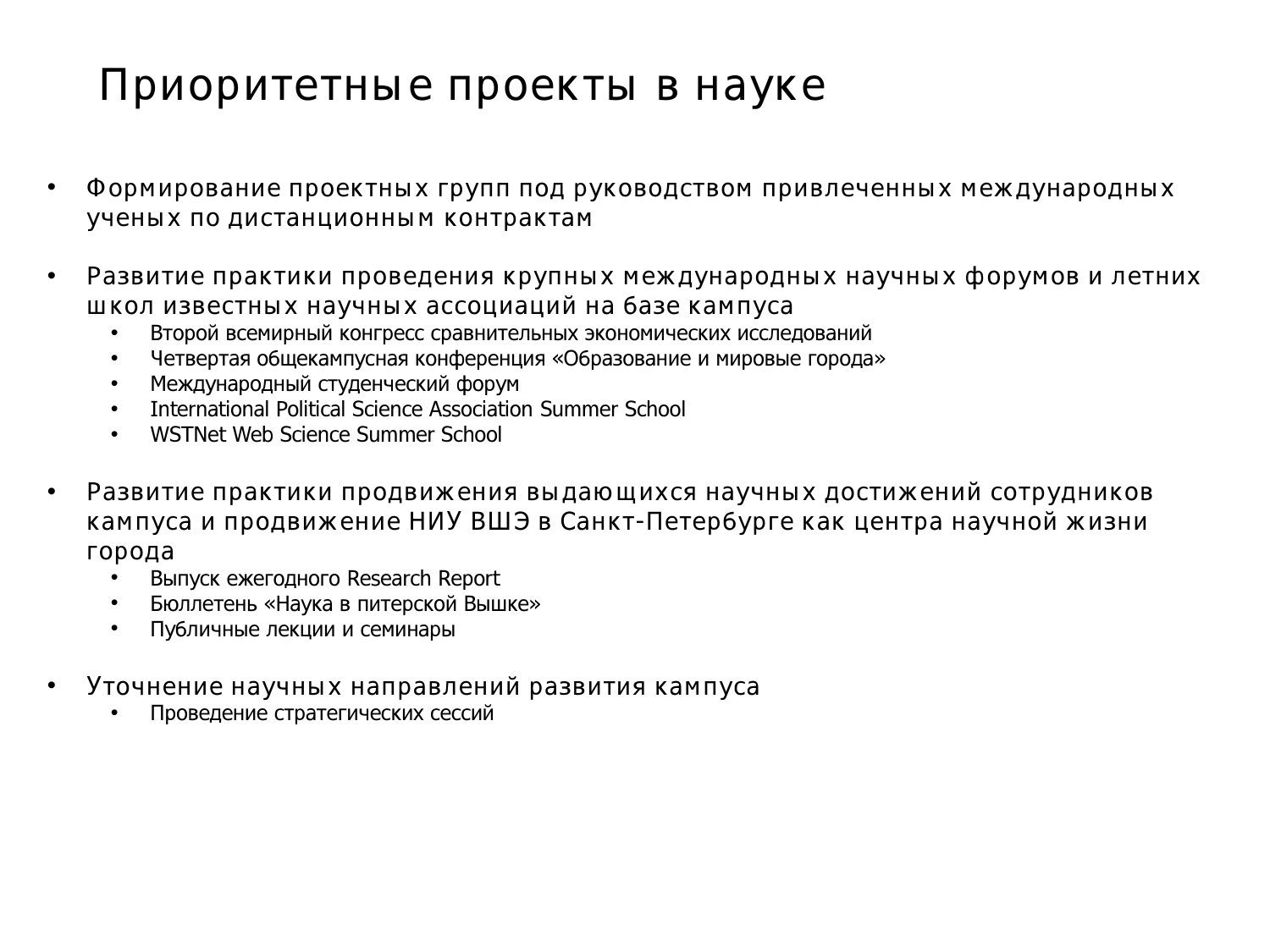

# Приоритетные проекты в науке
Формирование проектных групп под руководством привлеченных международных ученых по дистанционным контрактам

Развитие практики проведения крупных международных научных форумов и летних школ известных научных ассоциаций на базе кампуса
Второй всемирный конгресс сравнительных экономических исследований
Четвертая общекампусная конференция «Образование и мировые города»
Международный студенческий форум
International Political Science Association Summer School
WSTNet Web Science Summer School

Развитие практики продвижения выдающихся научных достижений сотрудников кампуса и продвижение НИУ ВШЭ в Санкт-Петербурге как центра научной жизни города
Выпуск ежегодного Research Report
Бюллетень «Наука в питерской Вышке»
Публичные лекции и семинары

Уточнение научных направлений развития кампуса
Проведение стратегических сессий